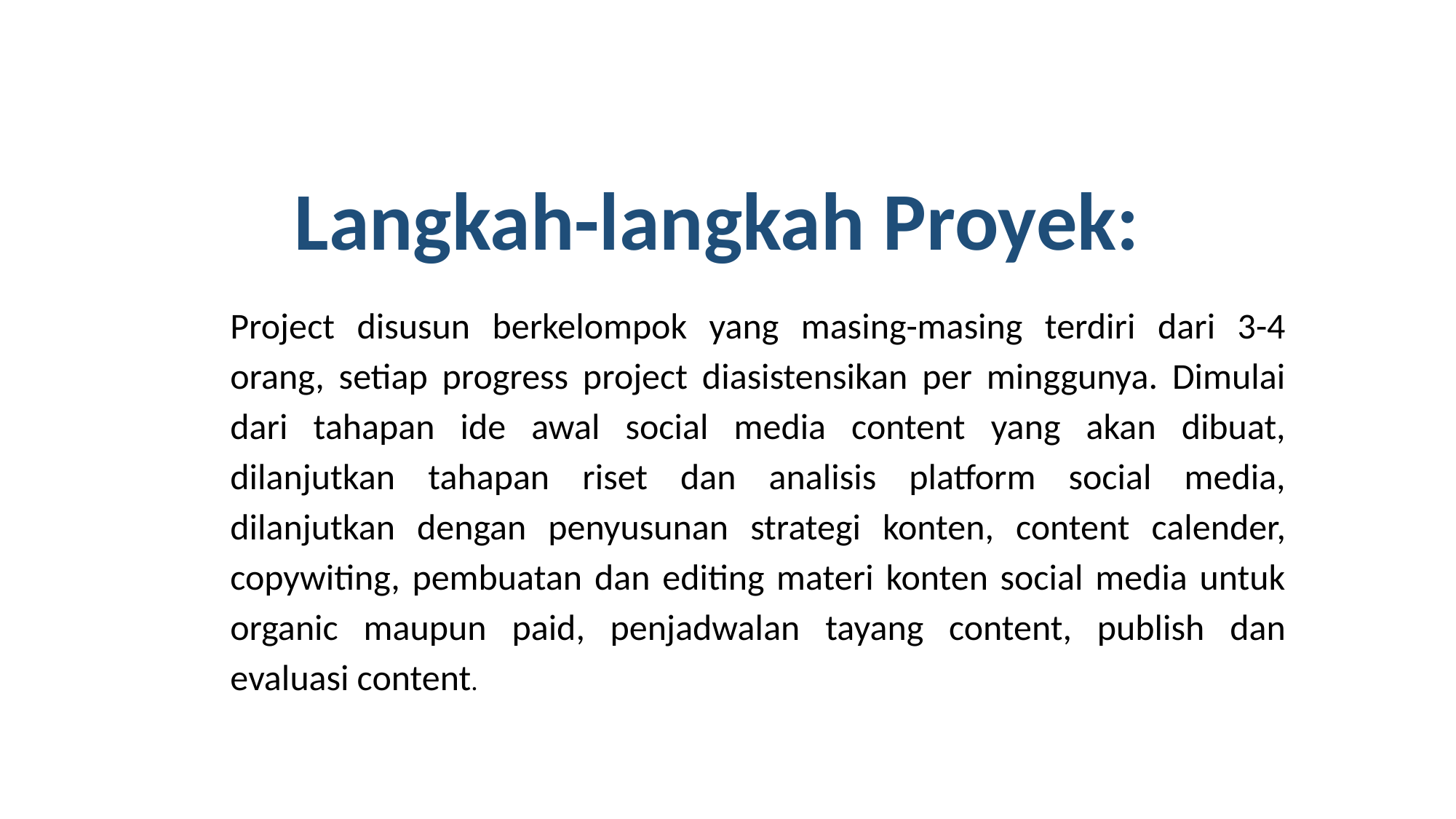

Langkah-langkah Proyek:

Project disusun berkelompok yang masing-masing terdiri dari 3-4 orang, setiap progress project diasistensikan per minggunya. Dimulai dari tahapan ide awal social media content yang akan dibuat, dilanjutkan tahapan riset dan analisis platform social media, dilanjutkan dengan penyusunan strategi konten, content calender, copywiting, pembuatan dan editing materi konten social media untuk organic maupun paid, penjadwalan tayang content, publish dan evaluasi content.